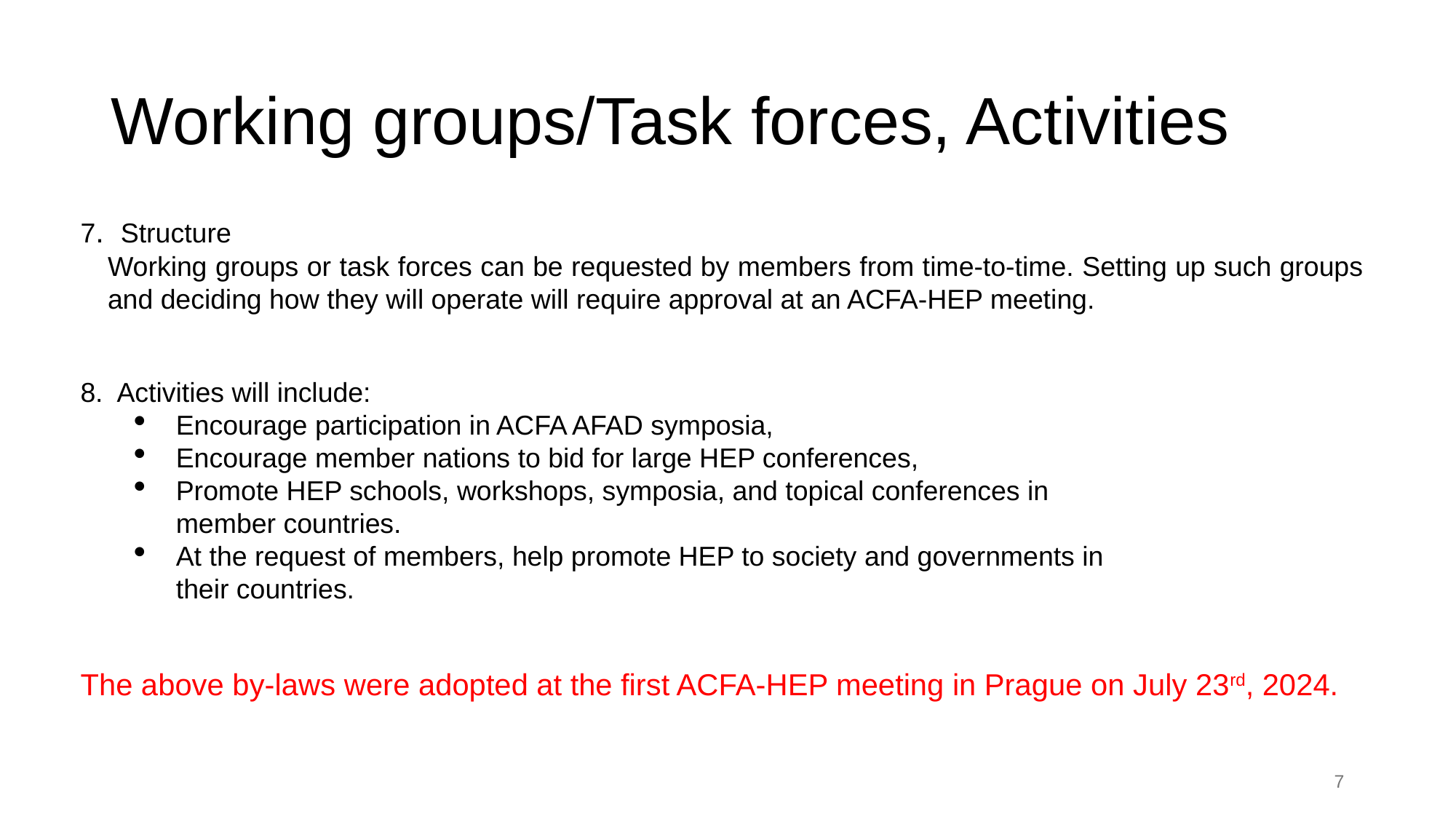

# Working groups/Task forces, Activities
7.  Structure
Working groups or task forces can be requested by members from time-to-time. Setting up such groups and deciding how they will operate will require approval at an ACFA-HEP meeting.

8.  Activities will include:
Encourage participation in ACFA AFAD symposia,
Encourage member nations to bid for large HEP conferences,
Promote HEP schools, workshops, symposia, and topical conferences in member countries.
At the request of members, help promote HEP to society and governments in their countries.
The above by-laws were adopted at the first ACFA-HEP meeting in Prague on July 23rd, 2024.
7